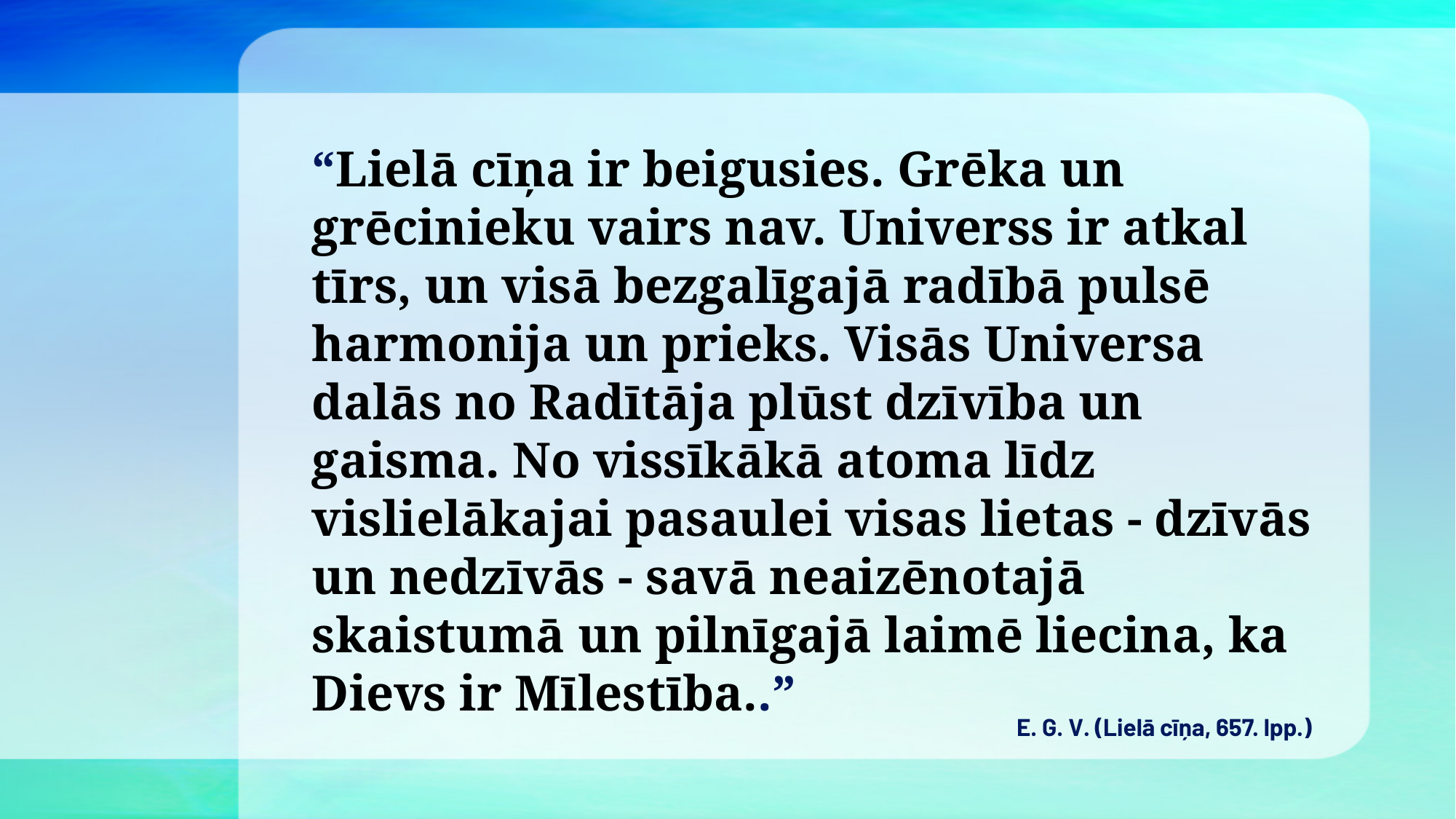

“Lielā cīņa ir beigusies. Grēka un grēcinieku vairs nav. Universs ir atkal tīrs, un visā bezgalīgajā radībā pulsē harmonija un prieks. Visās Universa dalās no Radītāja plūst dzīvība un gaisma. No vissīkākā atoma līdz vislielākajai pasaulei visas lietas - dzīvās un nedzīvās - savā neaizēnotajā skaistumā un pilnīgajā laimē liecina, ka Dievs ir Mīlestība..”
E. G. V. (Lielā cīņa, 657. lpp.)